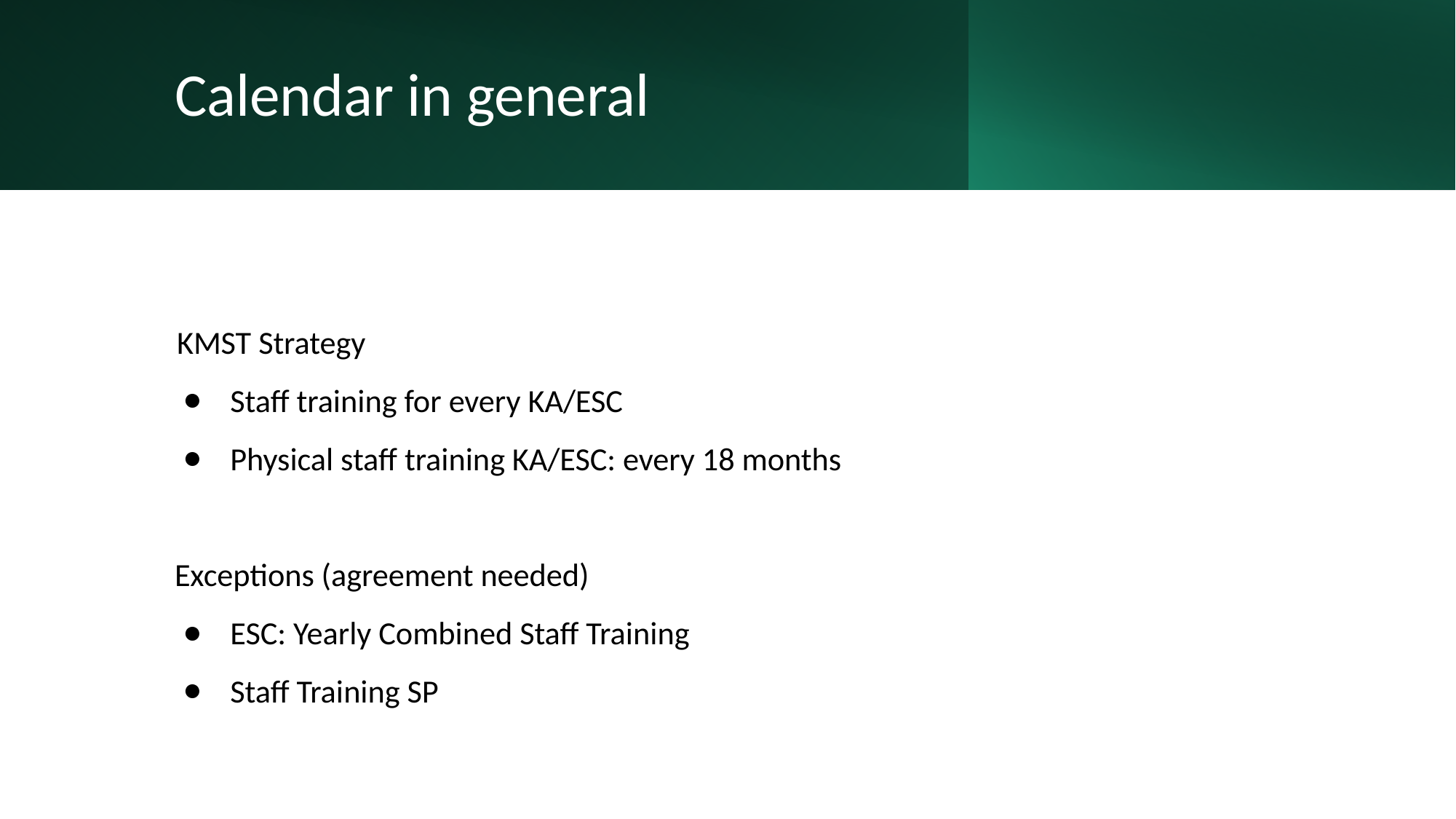

# Calendar in general

KMST Strategy
Staff training for every KA/ESC
Physical staff training KA/ESC: every 18 months

Exceptions (agreement needed)
ESC: Yearly Combined Staff Training
Staff Training SP